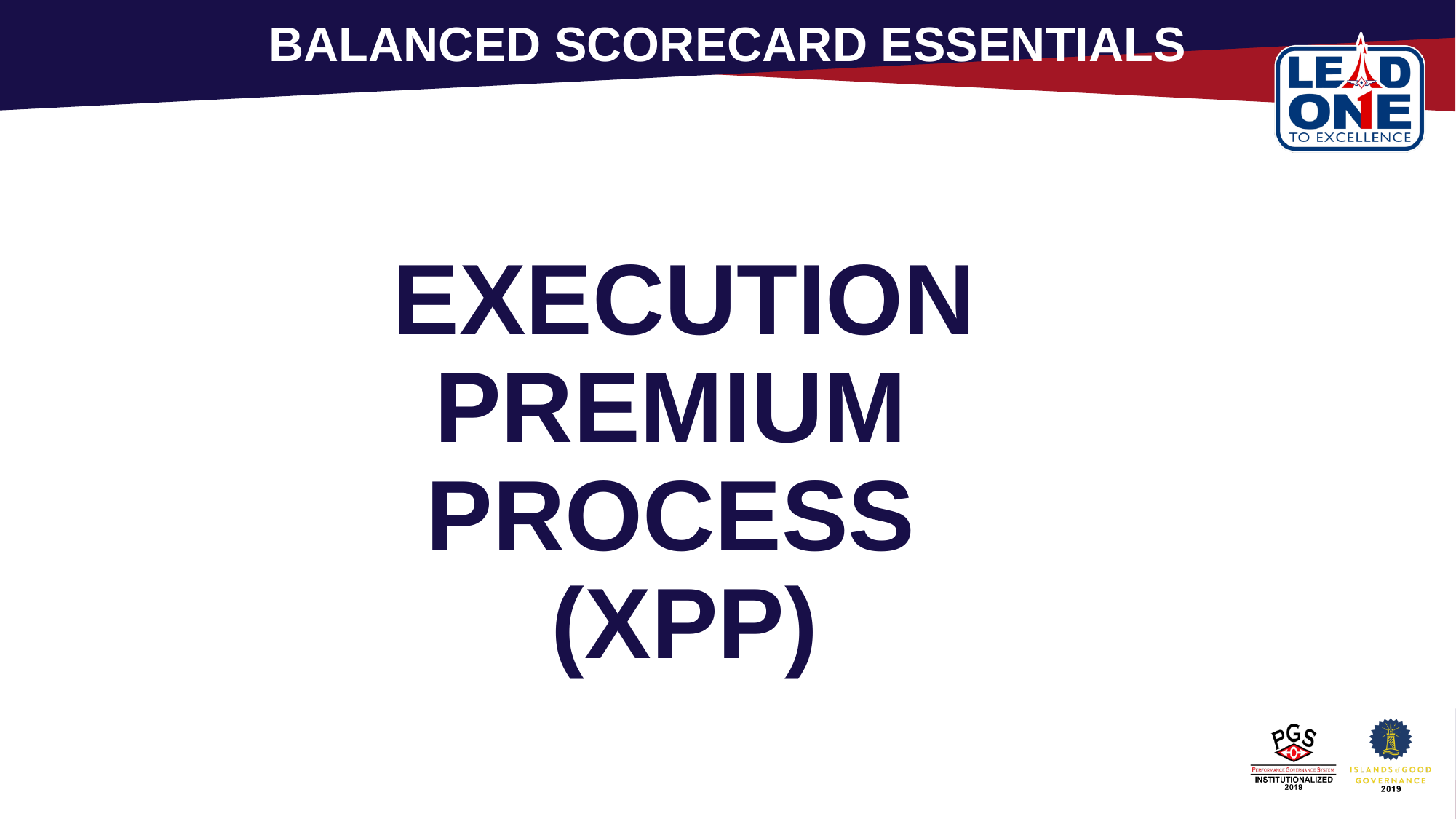

# BALANCED SCORECARD ESSENTIALS
EXECUTION
PREMIUM
PROCESS
(XPP)